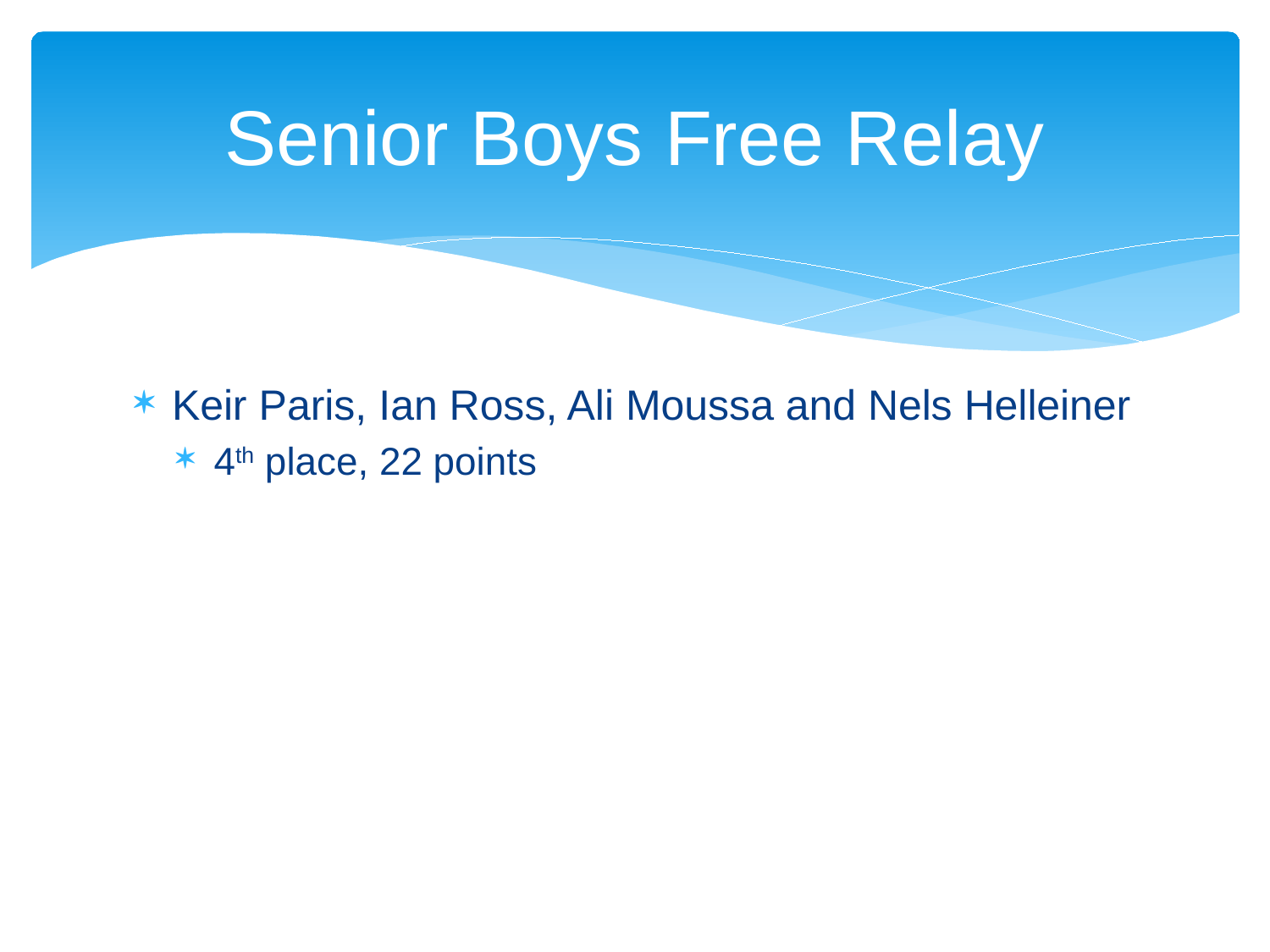

# Senior Boys Free Relay
Keir Paris, Ian Ross, Ali Moussa and Nels Helleiner
4th place, 22 points